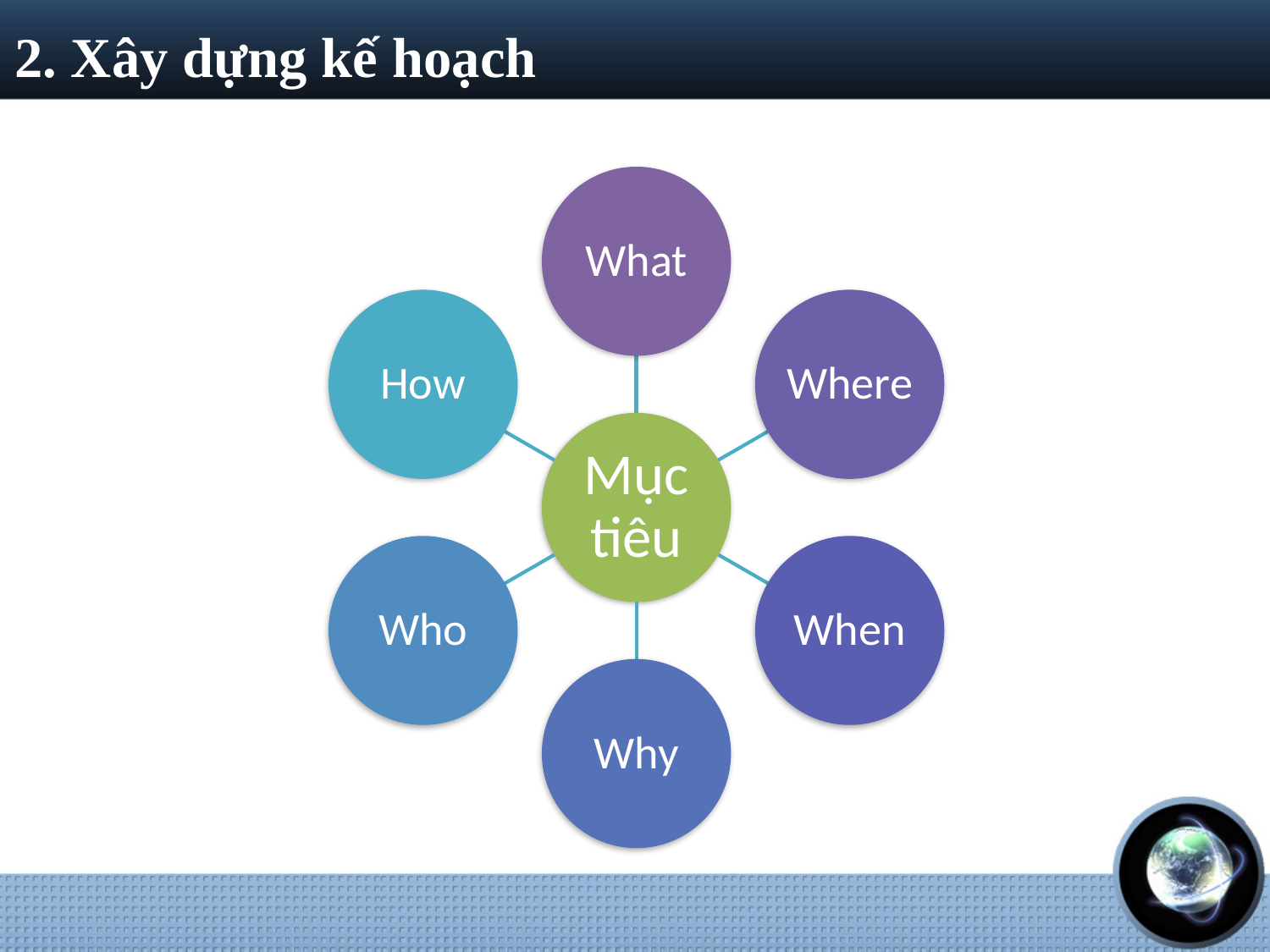

2. Xây dựng kế hoạch
Mục tiêu

What

Where

When

Why

Who

How